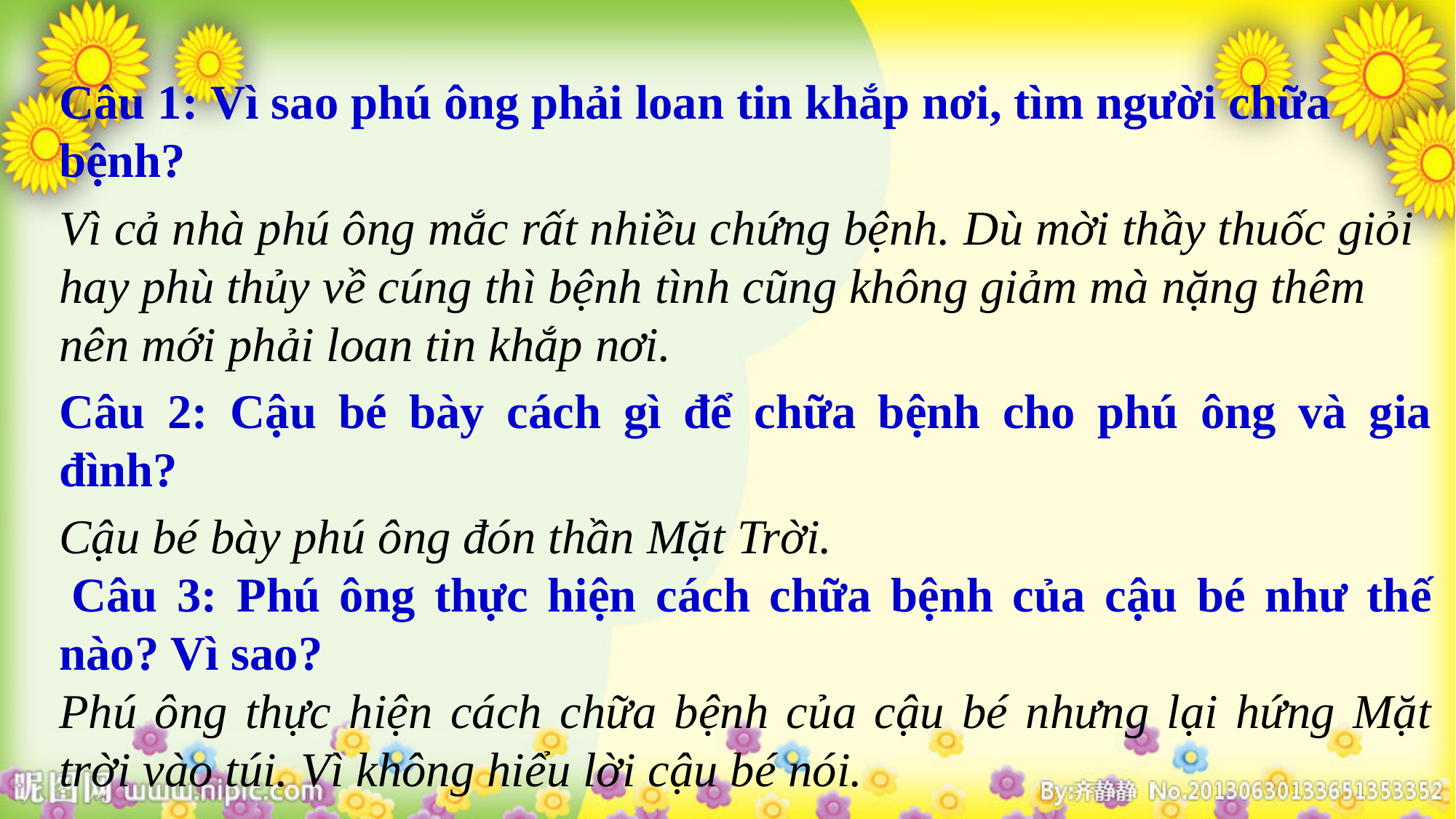

Câu 1: Vì sao phú ông phải loan tin khắp nơi, tìm người chữa bệnh?
Vì cả nhà phú ông mắc rất nhiều chứng bệnh. Dù mời thầy thuốc giỏi hay phù thủy về cúng thì bệnh tình cũng không giảm mà nặng thêm nên mới phải loan tin khắp nơi.
Câu 2: Cậu bé bày cách gì để chữa bệnh cho phú ông và gia đình?
Cậu bé bày phú ông đón thần Mặt Trời.
 Câu 3: Phú ông thực hiện cách chữa bệnh của cậu bé như thế nào? Vì sao?
Phú ông thực hiện cách chữa bệnh của cậu bé nhưng lại hứng Mặt trời vào túi. Vì không hiểu lời cậu bé nói.